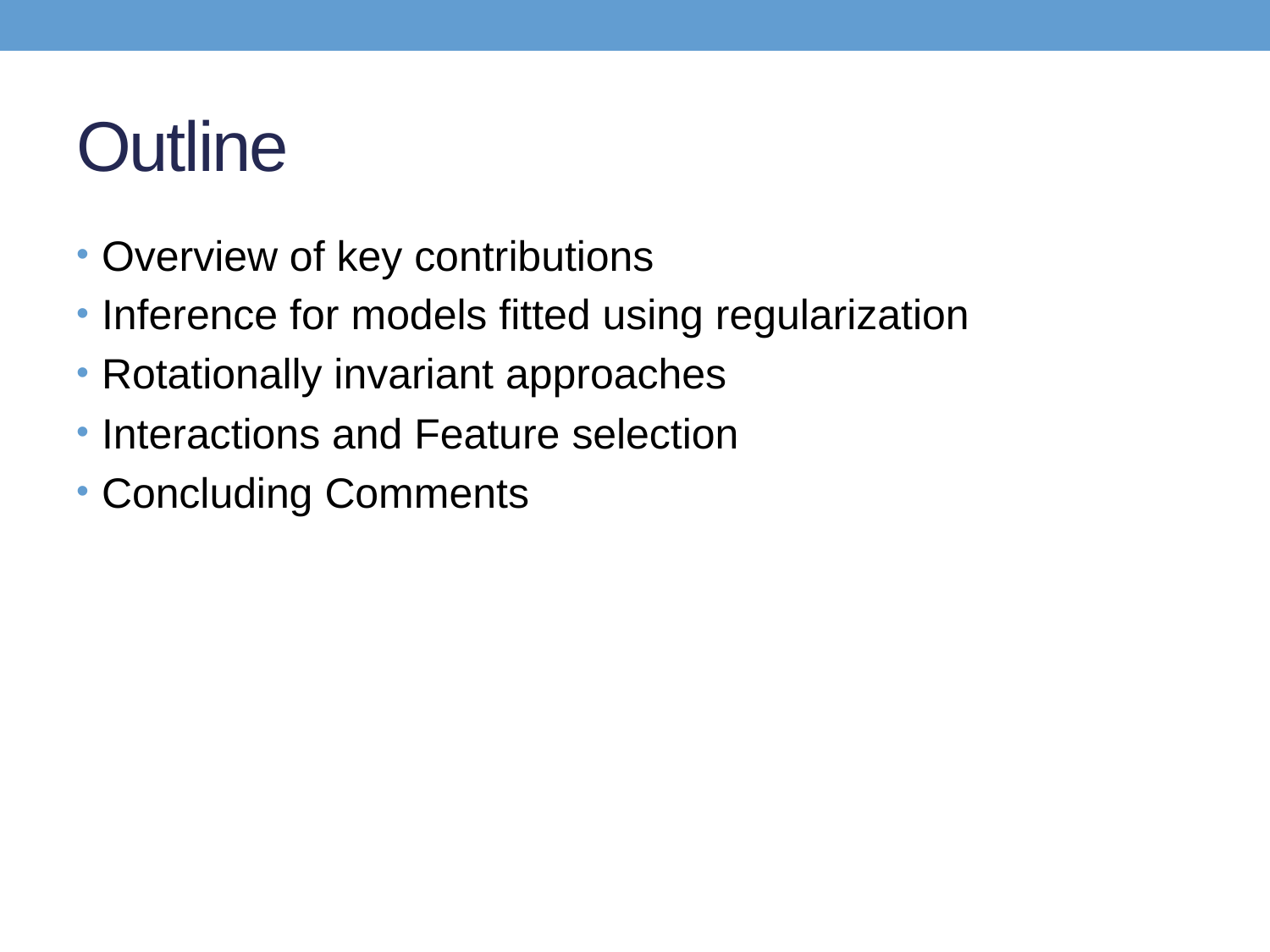

# Outline
Overview of key contributions
Inference for models fitted using regularization
Rotationally invariant approaches
Interactions and Feature selection
Concluding Comments